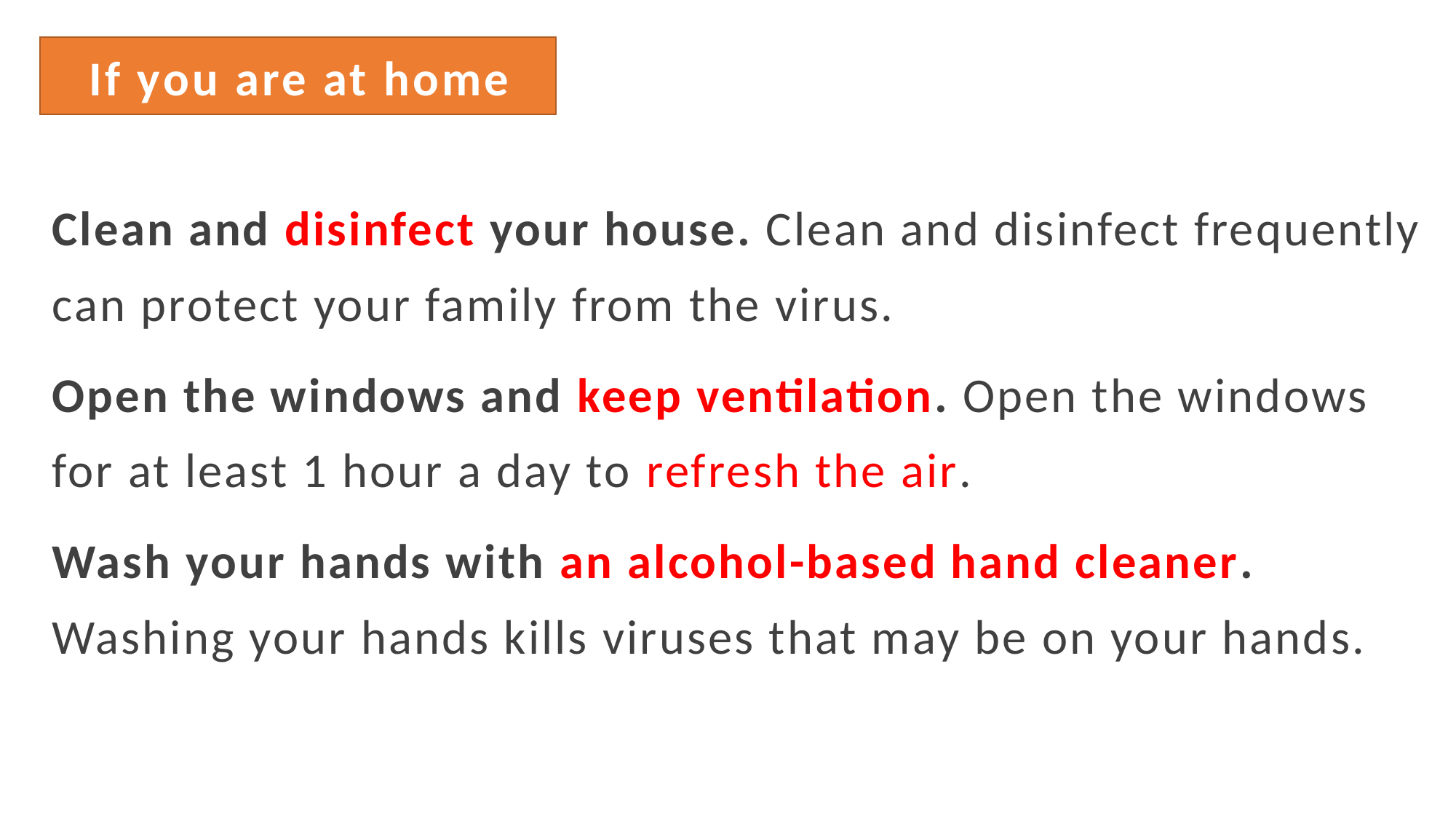

If you are at home
Clean and disinfect your house. Clean and disinfect frequently can protect your family from the virus.
Open the windows and keep ventilation. Open the windows for at least 1 hour a day to refresh the air.
Wash your hands with an alcohol-based hand cleaner. Washing your hands kills viruses that may be on your hands.